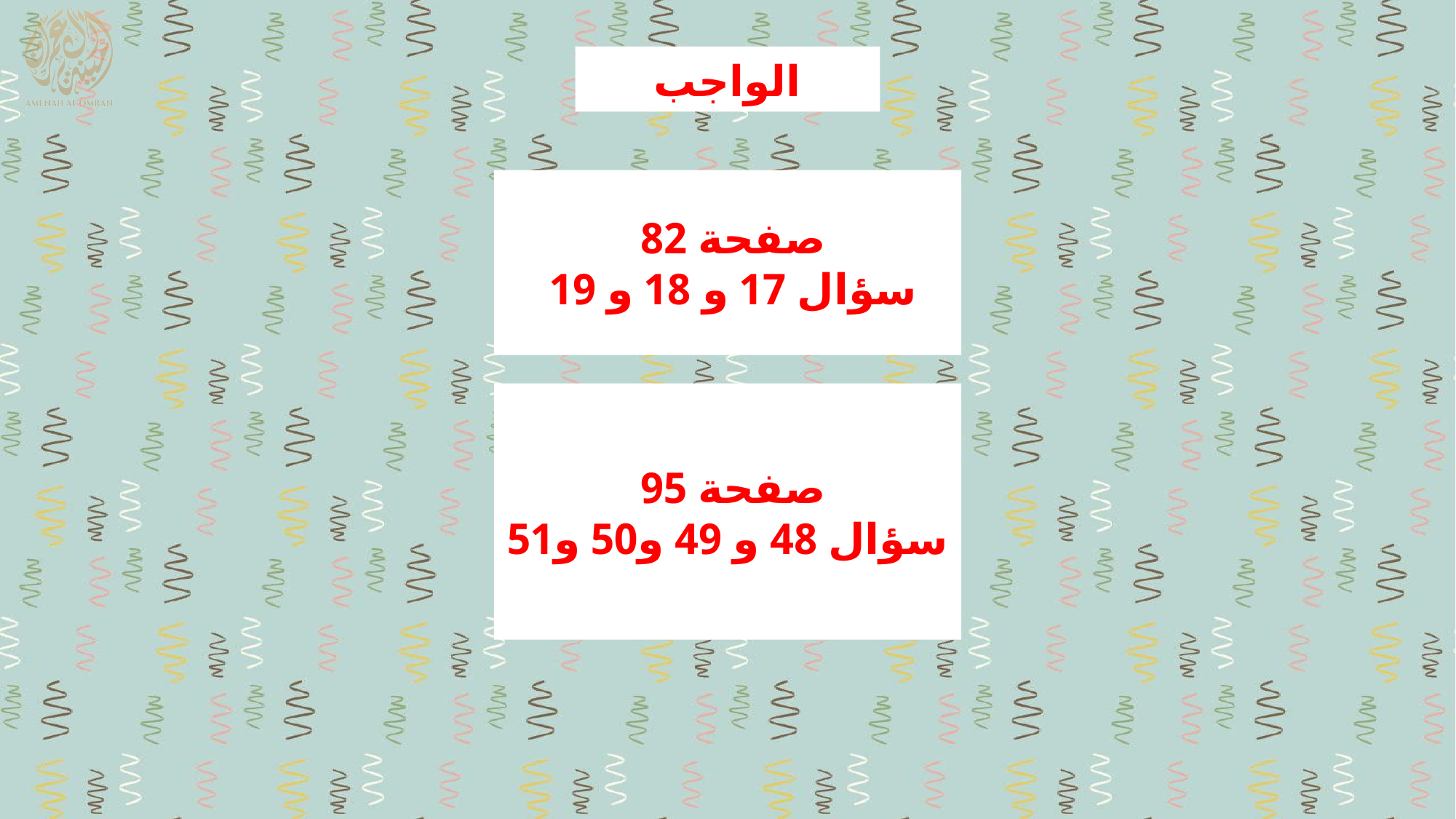

الواجب
صفحة 82
سؤال 17 و 18 و 19
صفحة 95
سؤال 48 و 49 و50 و51